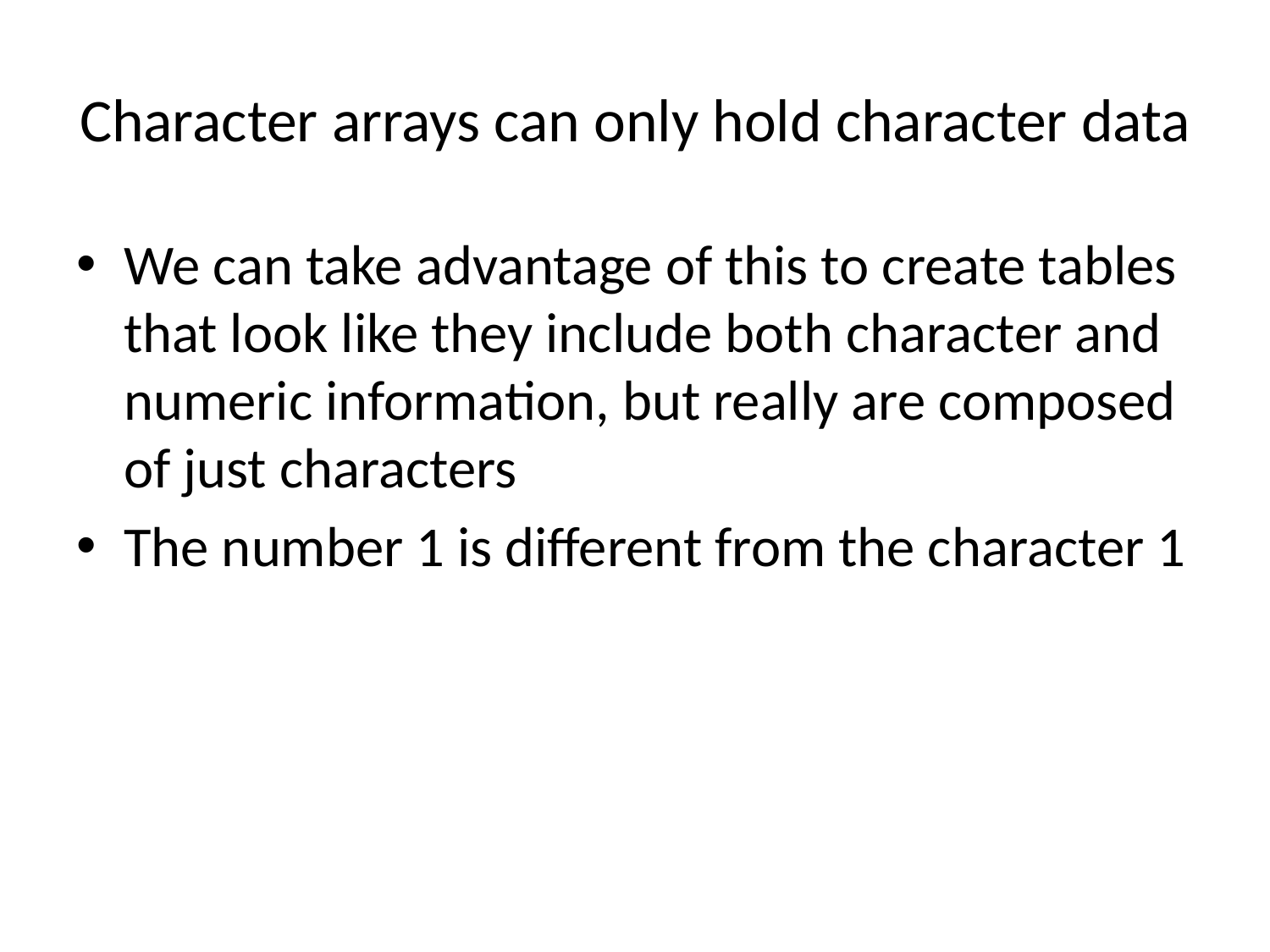

# Character arrays can only hold character data
We can take advantage of this to create tables that look like they include both character and numeric information, but really are composed of just characters
The number 1 is different from the character 1